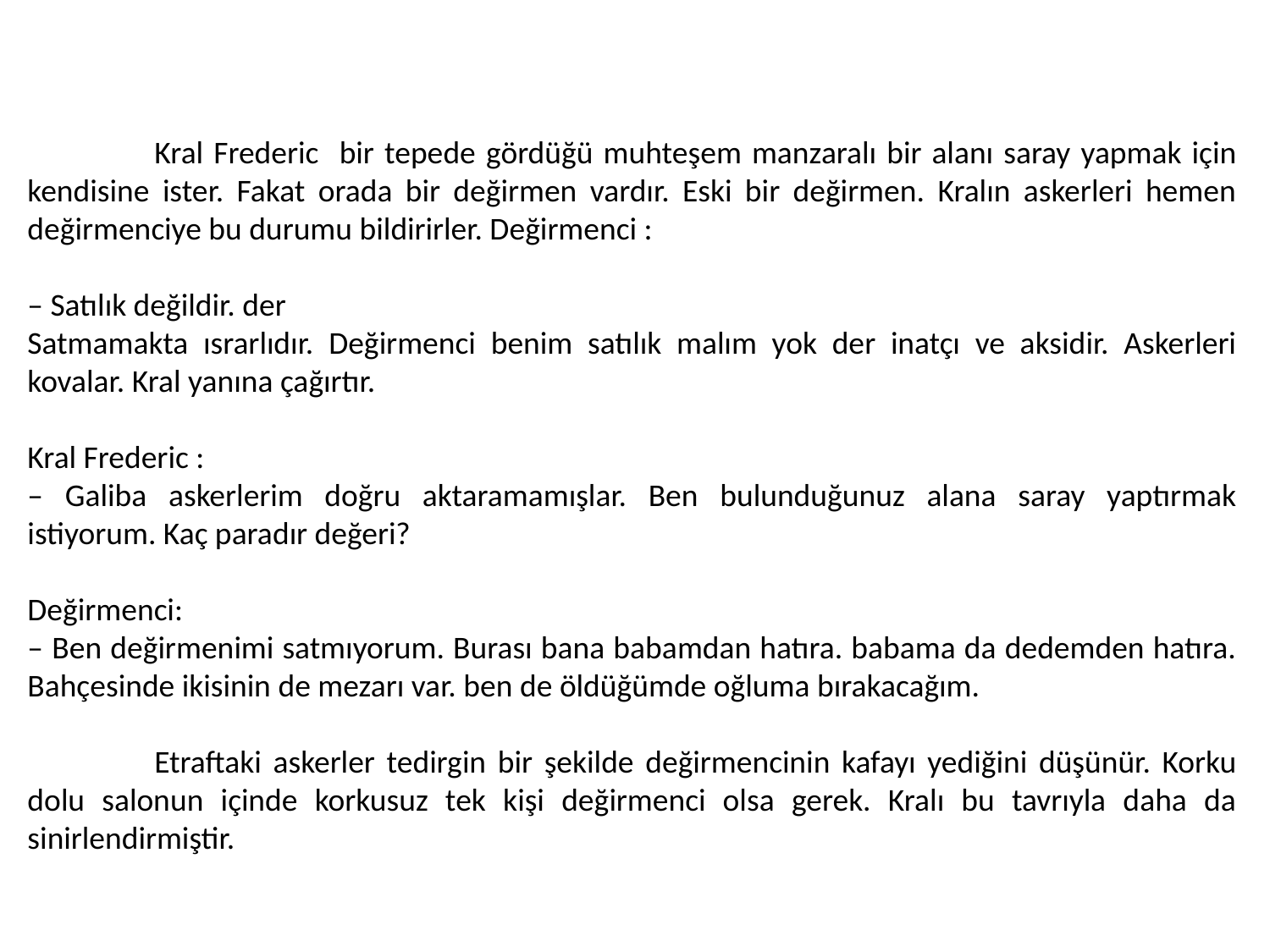

Kral Frederic  bir tepede gördüğü muhteşem manzaralı bir alanı saray yapmak için kendisine ister. Fakat orada bir değirmen vardır. Eski bir değirmen. Kralın askerleri hemen değirmenciye bu durumu bildirirler. Değirmenci :

– Satılık değildir. der
Satmamakta ısrarlıdır. Değirmenci benim satılık malım yok der inatçı ve aksidir. Askerleri kovalar. Kral yanına çağırtır.

Kral Frederic :
– Galiba askerlerim doğru aktaramamışlar. Ben bulunduğunuz alana saray yaptırmak istiyorum. Kaç paradır değeri?

Değirmenci:
– Ben değirmenimi satmıyorum. Burası bana babamdan hatıra. babama da dedemden hatıra. Bahçesinde ikisinin de mezarı var. ben de öldüğümde oğluma bırakacağım.

	Etraftaki askerler tedirgin bir şekilde değirmencinin kafayı yediğini düşünür. Korku dolu salonun içinde korkusuz tek kişi değirmenci olsa gerek. Kralı bu tavrıyla daha da sinirlendirmiştir.